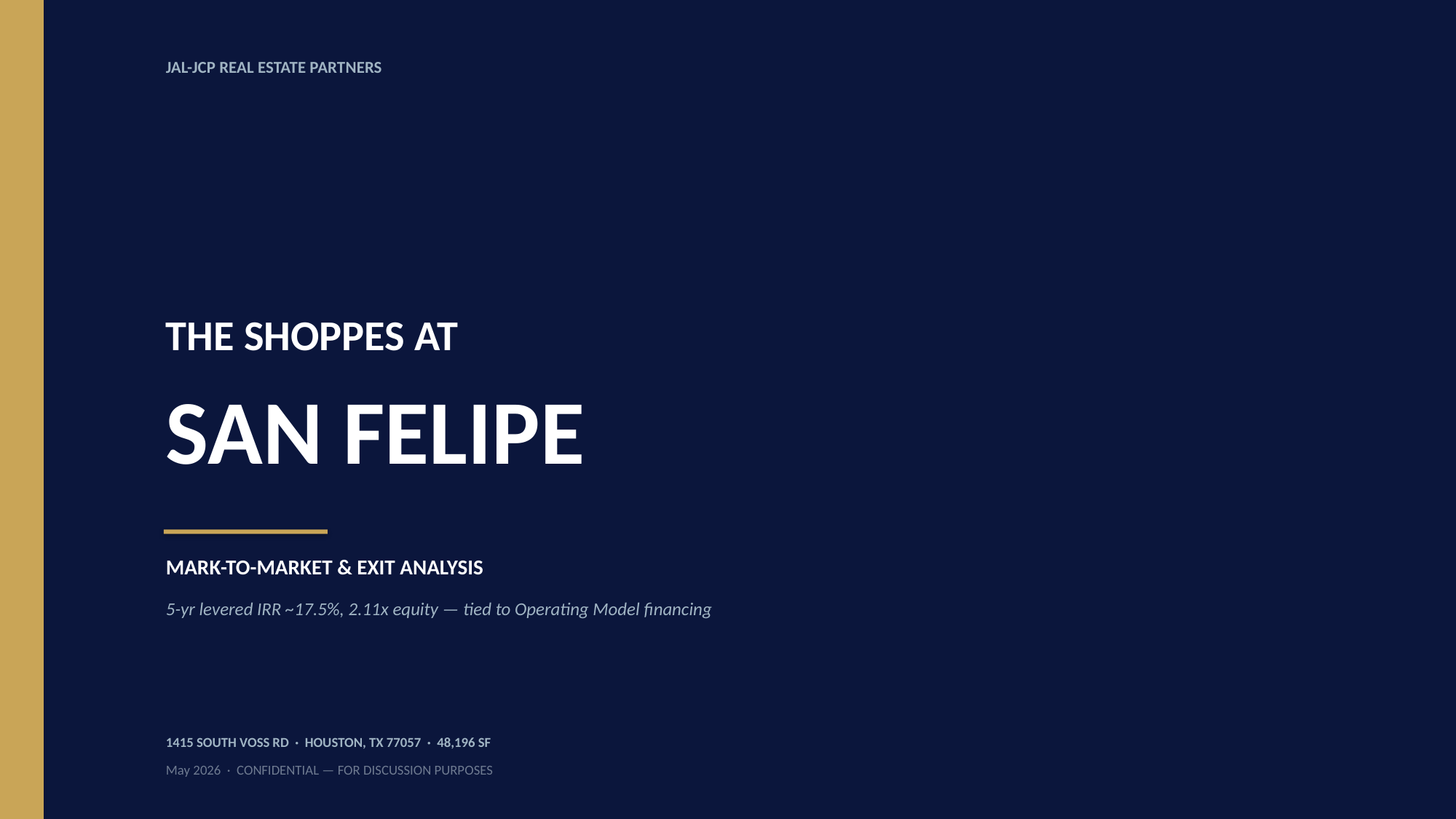

JAL-JCP REAL ESTATE PARTNERS
THE SHOPPES AT
SAN FELIPE

MARK-TO-MARKET & EXIT ANALYSIS
5-yr levered IRR ~17.5%, 2.11x equity — tied to Operating Model financing
1415 SOUTH VOSS RD  ·  HOUSTON, TX 77057  ·  48,196 SF
May 2026  ·  CONFIDENTIAL — FOR DISCUSSION PURPOSES